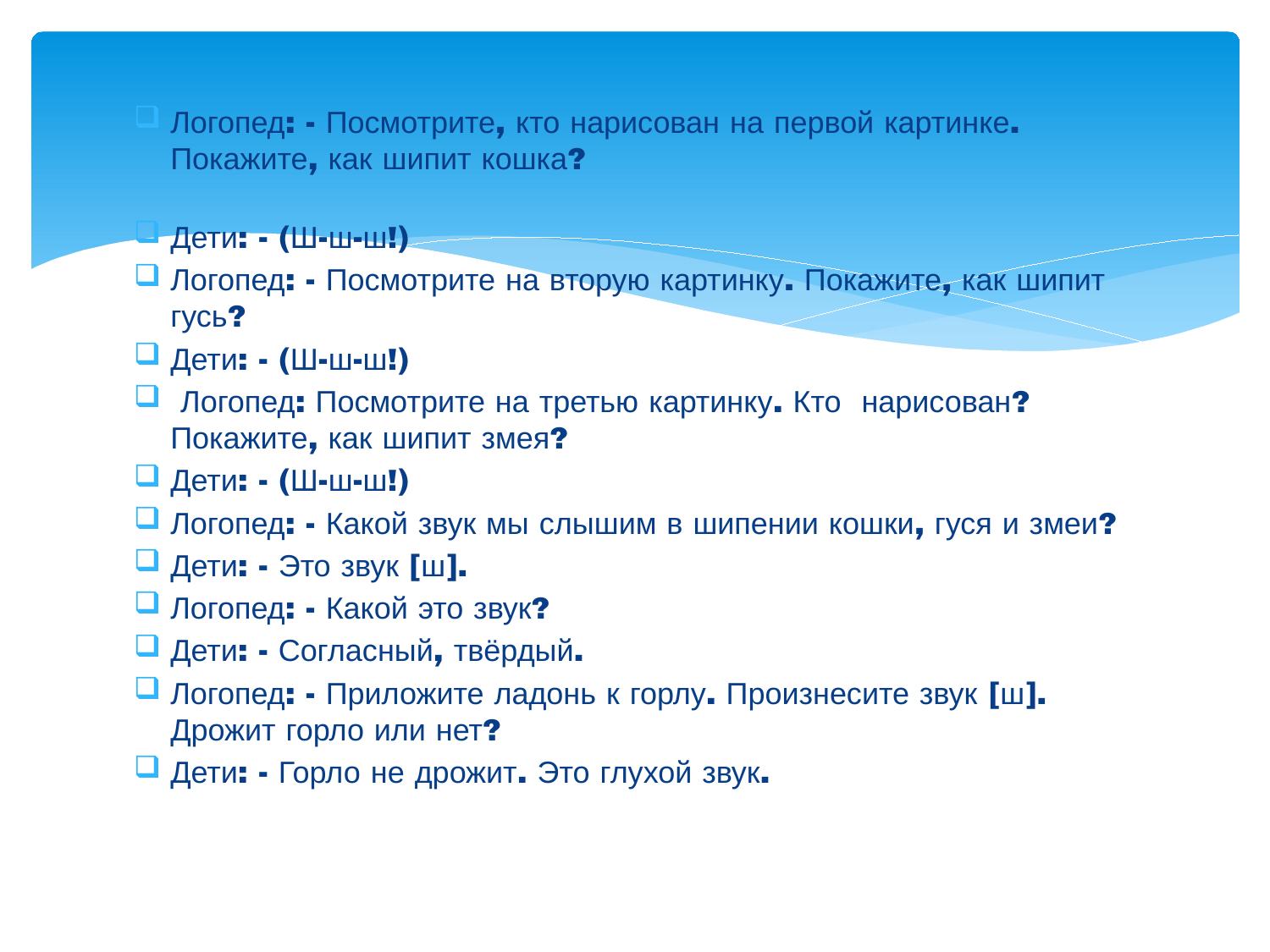

Логопед: - Посмотрите, кто нарисован на первой картинке. Покажите, как шипит кошка?
Дети: - (Ш-ш-ш!)
Логопед: - Посмотрите на вторую картинку. Покажите, как шипит гусь?
Дети: - (Ш-ш-ш!)
 Логопед: Посмотрите на третью картинку. Кто  нарисован? Покажите, как шипит змея?
Дети: - (Ш-ш-ш!)
Логопед: - Какой звук мы слышим в шипении кошки, гуся и змеи?
Дети: - Это звук [ш].
Логопед: - Какой это звук?
Дети: - Согласный, твёрдый.
Логопед: - Приложите ладонь к горлу. Произнесите звук [ш]. Дрожит горло или нет?
Дети: - Горло не дрожит. Это глухой звук.